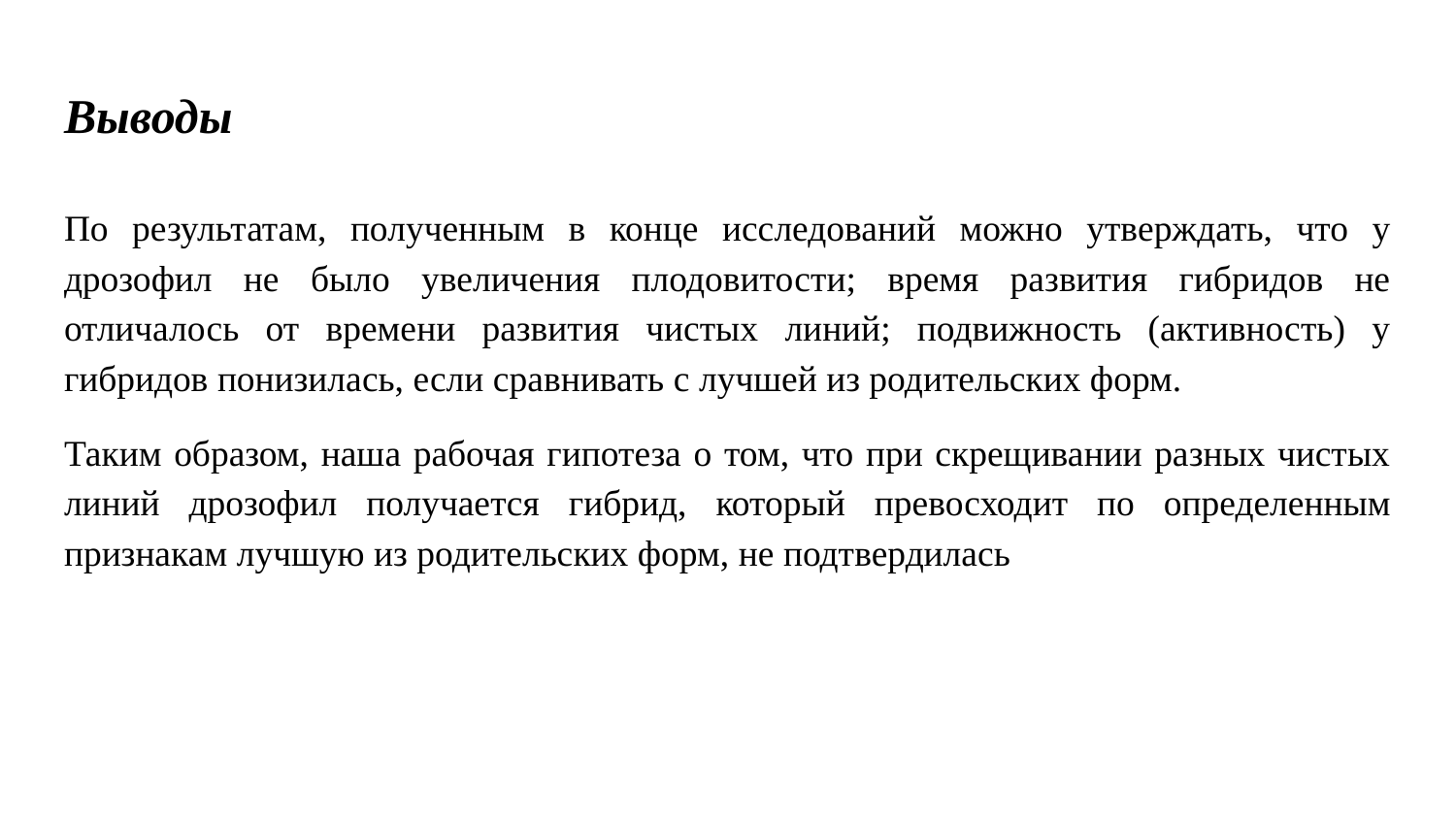

# Выводы
По результатам, полученным в конце исследований можно утверждать, что у дрозофил не было увеличения плодовитости; время развития гибридов не отличалось от времени развития чистых линий; подвижность (активность) у гибридов понизилась, если сравнивать с лучшей из родительских форм.
Таким образом, наша рабочая гипотеза о том, что при скрещивании разных чистых линий дрозофил получается гибрид, который превосходит по определенным признакам лучшую из родительских форм, не подтвердилась